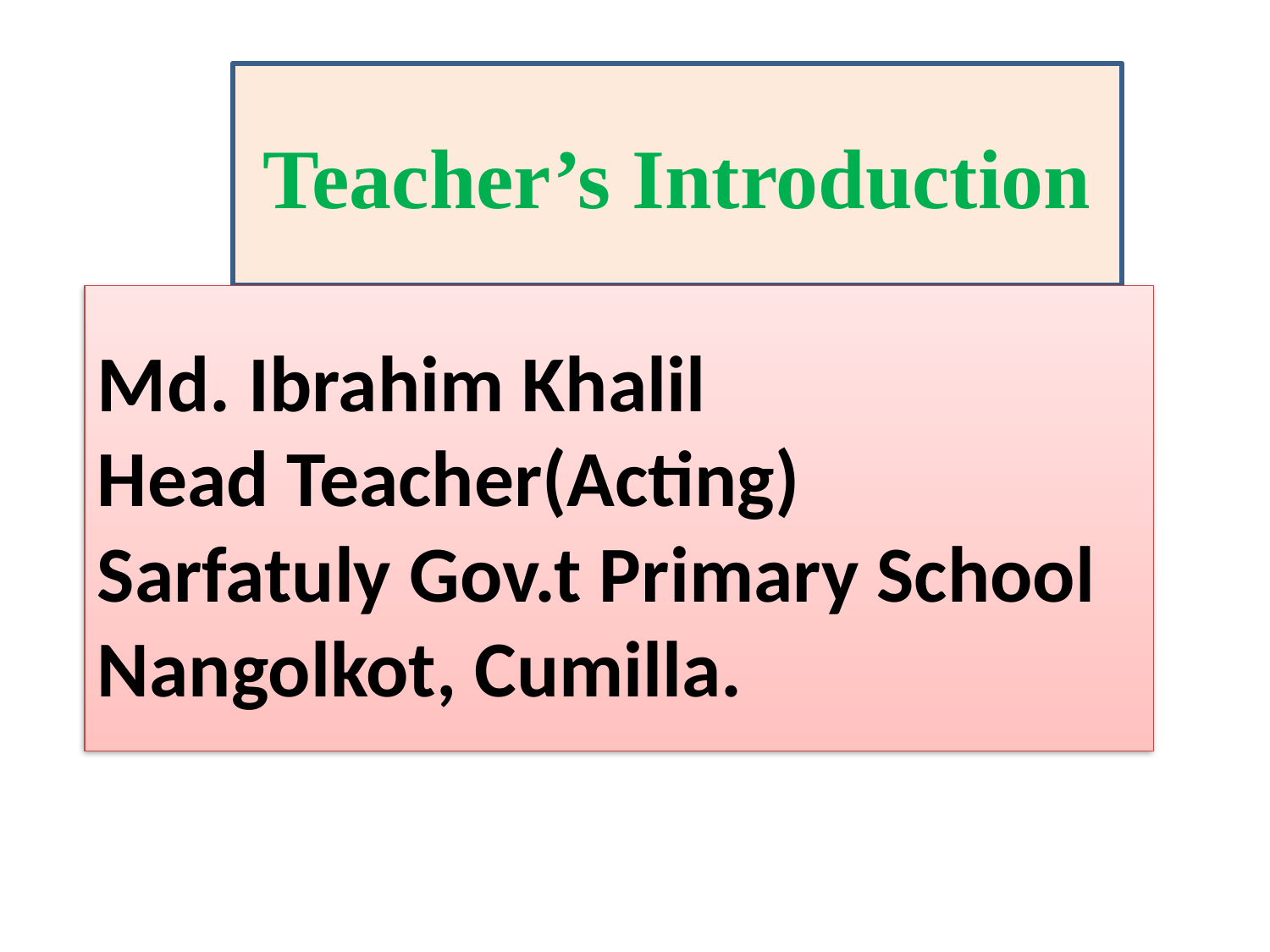

Teacher’s Introduction

Md. Ibrahim Khalil
Head Teacher(Acting)
Sarfatuly Gov.t Primary School
Nangolkot, Cumilla.